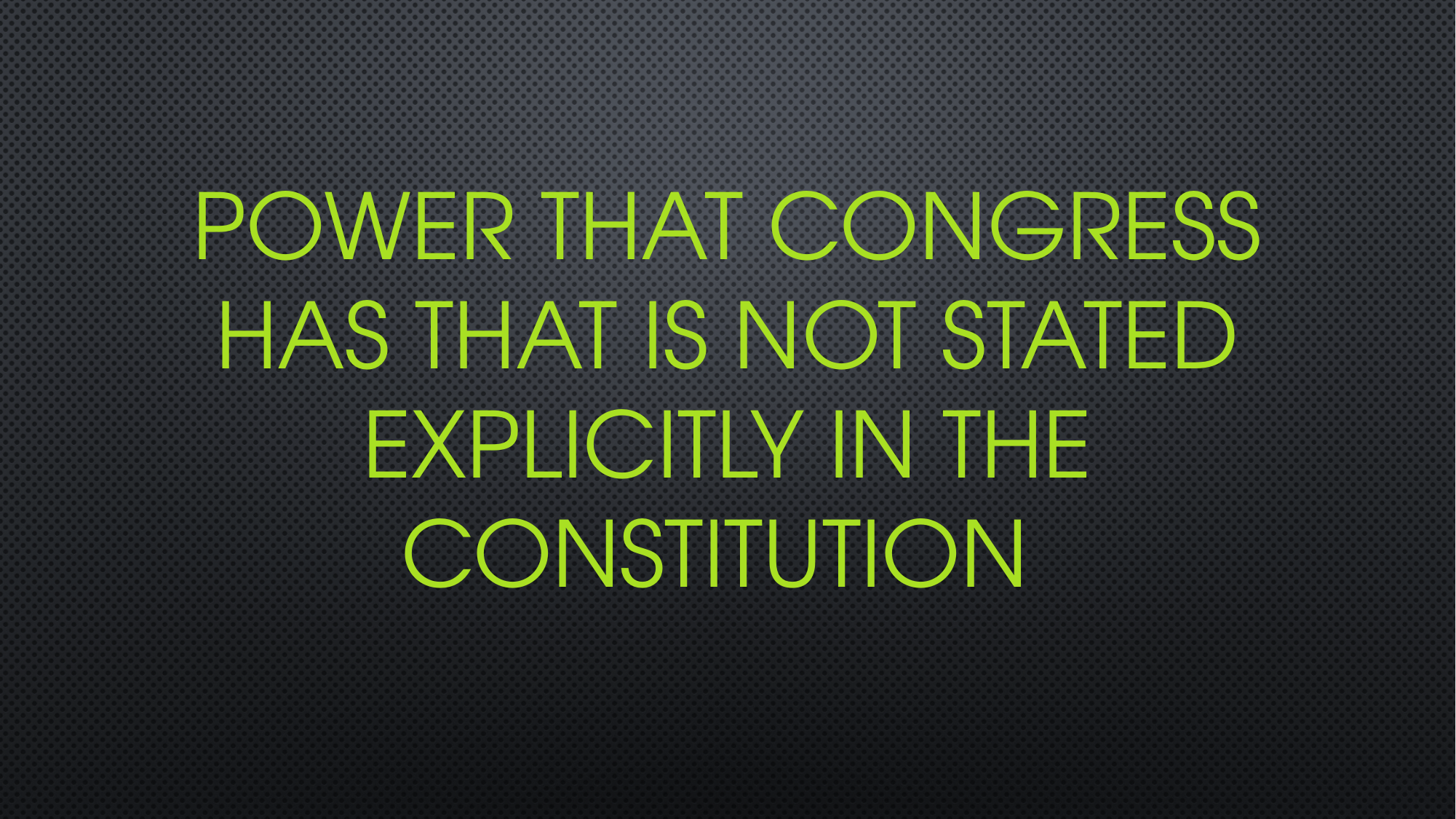

# Power that congress has that is not stated explicitly in the constitution